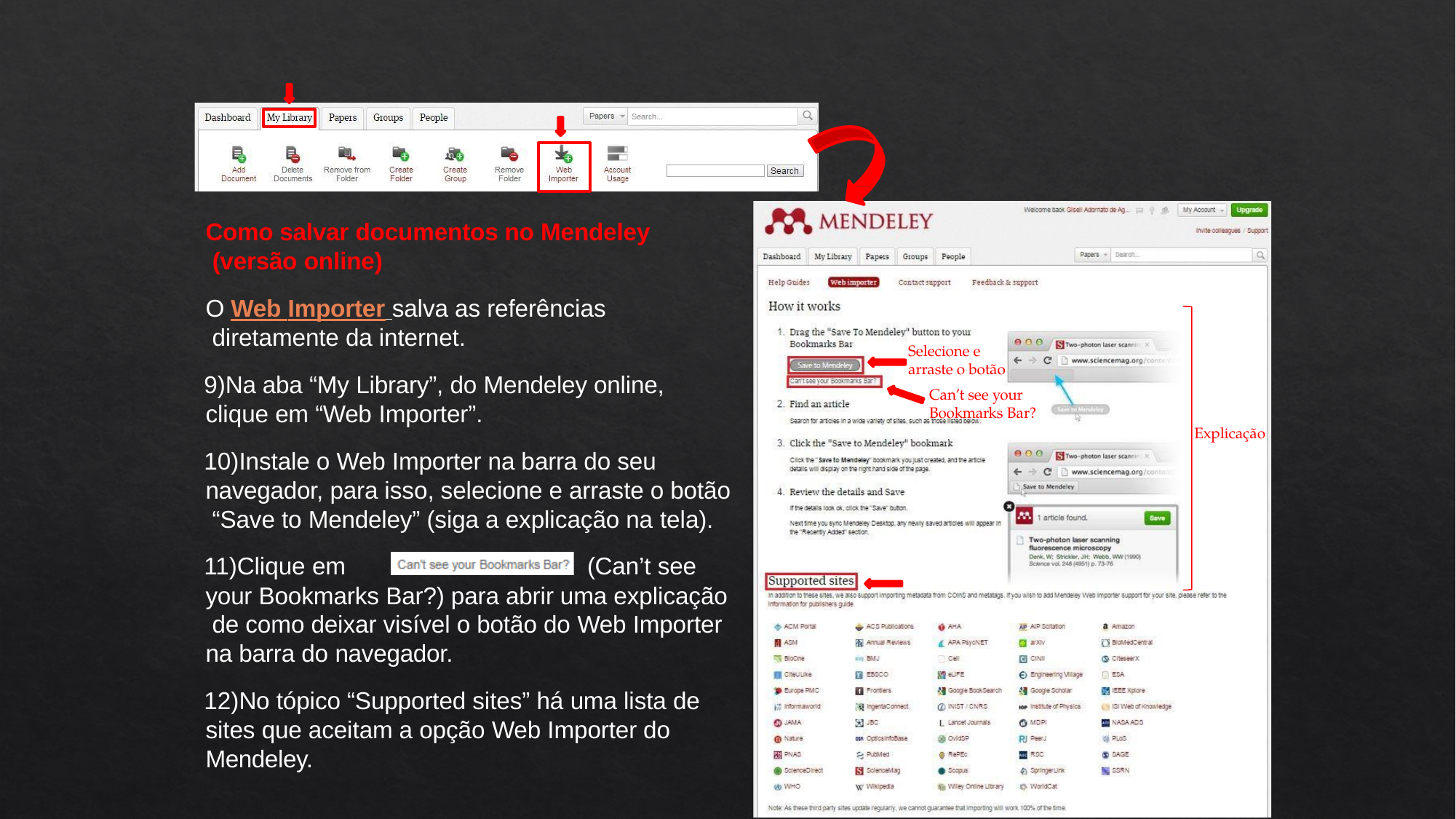

Como salvar documentos no Mendeley  (versão online)
O Web Importer salva as referências  diretamente da internet.
Na aba “My Library”, do Mendeley online,  clique em “Web Importer”.
Instale o Web Importer na barra do seu  navegador, para isso, selecione e arraste o botão  “Save to Mendeley” (siga a explicação na tela).
Clique em	(Can’t see  your Bookmarks Bar?) para abrir uma explicação  de como deixar visível o botão do Web Importer  na barra do navegador.
No tópico “Supported sites” há uma lista de  sites que aceitam a opção Web Importer do  Mendeley.

Selecione e  arraste o botão
Can’t see your  Bookmarks Bar?

Explicação